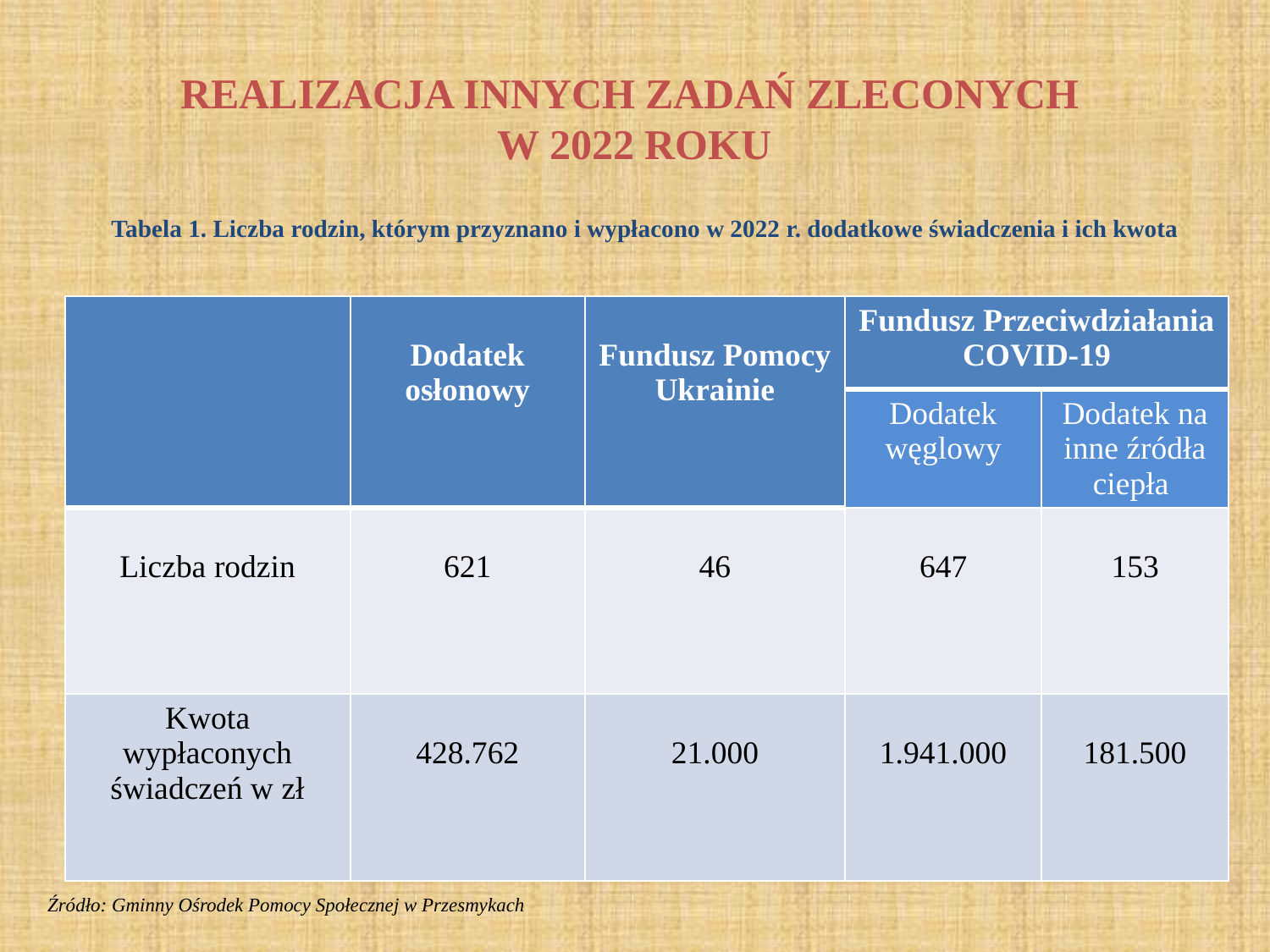

# REALIZACJA INNYCH ZADAŃ ZLECONYCH W 2022 ROKU
Tabela 1. Liczba rodzin, którym przyznano i wypłacono w 2022 r. dodatkowe świadczenia i ich kwota

|  | Dodatek osłonowy | Fundusz Pomocy Ukrainie | Fundusz Przeciwdziałania COVID-19 |  |
| --- | --- | --- | --- | --- |
|  |  |  | Dodatek węglowy | Dodatek na inne źródła ciepła |
| Liczba rodzin | 621 | 46 | 647 | 153 |
| Kwota wypłaconych świadczeń w zł | 428.762 | 21.000 | 1.941.000 | 181.500 |
Źródło: Gminny Ośrodek Pomocy Społecznej w Przesmykach